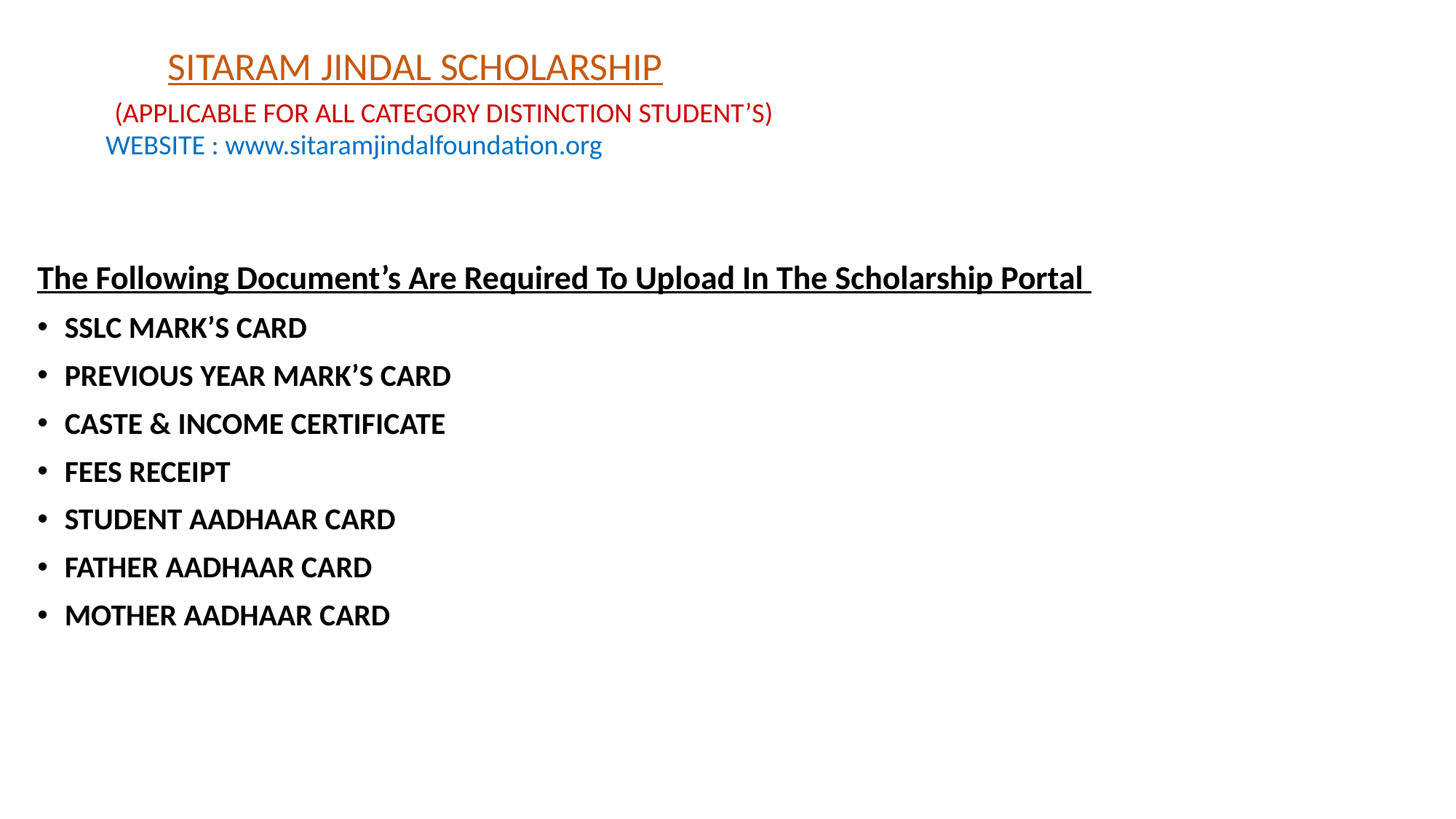

# SITARAM JINDAL SCHOLARSHIP (APPLICABLE FOR ALL CATEGORY DISTINCTION STUDENT’S) WEBSITE : www.sitaramjindalfoundation.org
The Following Document’s Are Required To Upload In The Scholarship Portal
SSLC MARK’S CARD
PREVIOUS YEAR MARK’S CARD
CASTE & INCOME CERTIFICATE
FEES RECEIPT
STUDENT AADHAAR CARD
FATHER AADHAAR CARD
MOTHER AADHAAR CARD